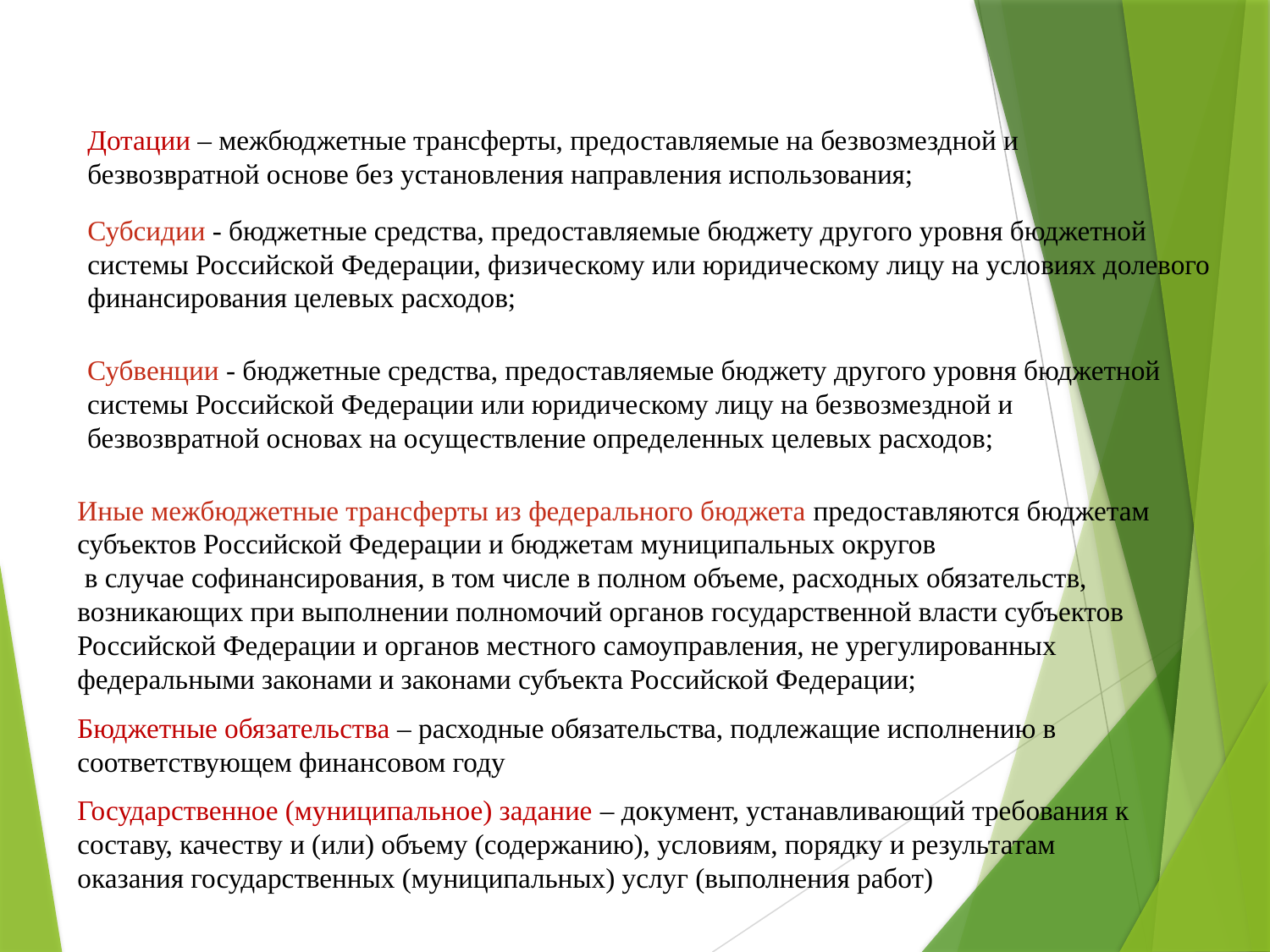

Дотации – межбюджетные трансферты, предоставляемые на безвозмездной и безвозвратной основе без установления направления использования;
Субсидии - бюджетные средства, предоставляемые бюджету другого уровня бюджетной системы Российской Федерации, физическому или юридическому лицу на условиях долевого финансирования целевых расходов;

Субвенции - бюджетные средства, предоставляемые бюджету другого уровня бюджетной системы Российской Федерации или юридическому лицу на безвозмездной и безвозвратной основах на осуществление определенных целевых расходов;

Иные межбюджетные трансферты из федерального бюджета предоставляются бюджетам субъектов Российской Федерации и бюджетам муниципальных округов
 в случае софинансирования, в том числе в полном объеме, расходных обязательств, возникающих при выполнении полномочий органов государственной власти субъектов Российской Федерации и органов местного самоуправления, не урегулированных федеральными законами и законами субъекта Российской Федерации;
Бюджетные обязательства – расходные обязательства, подлежащие исполнению в соответствующем финансовом году
Государственное (муниципальное) задание – документ, устанавливающий требования к составу, качеству и (или) объему (содержанию), условиям, порядку и результатам оказания государственных (муниципальных) услуг (выполнения работ)